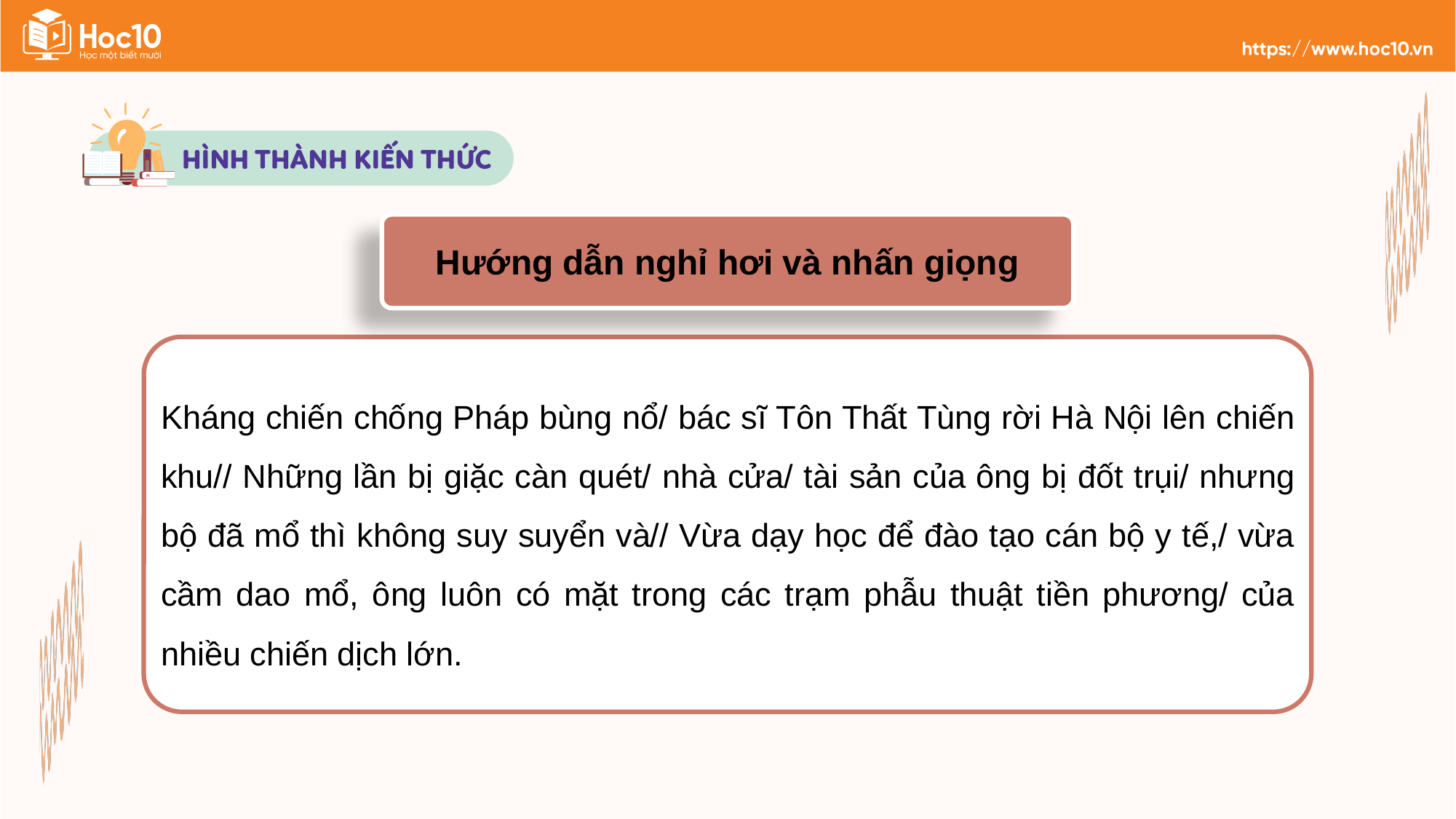

Hướng dẫn nghỉ hơi và nhấn giọng
Kháng chiến chống Pháp bùng nổ/ bác sĩ Tôn Thất Tùng rời Hà Nội lên chiến khu// Những lần bị giặc càn quét/ nhà cửa/ tài sản của ông bị đốt trụi/ nhưng bộ đã mổ thì không suy suyển và// Vừa dạy học để đào tạo cán bộ y tế,/ vừa cầm dao mổ, ông luôn có mặt trong các trạm phẫu thuật tiền phương/ của nhiều chiến dịch lớn.